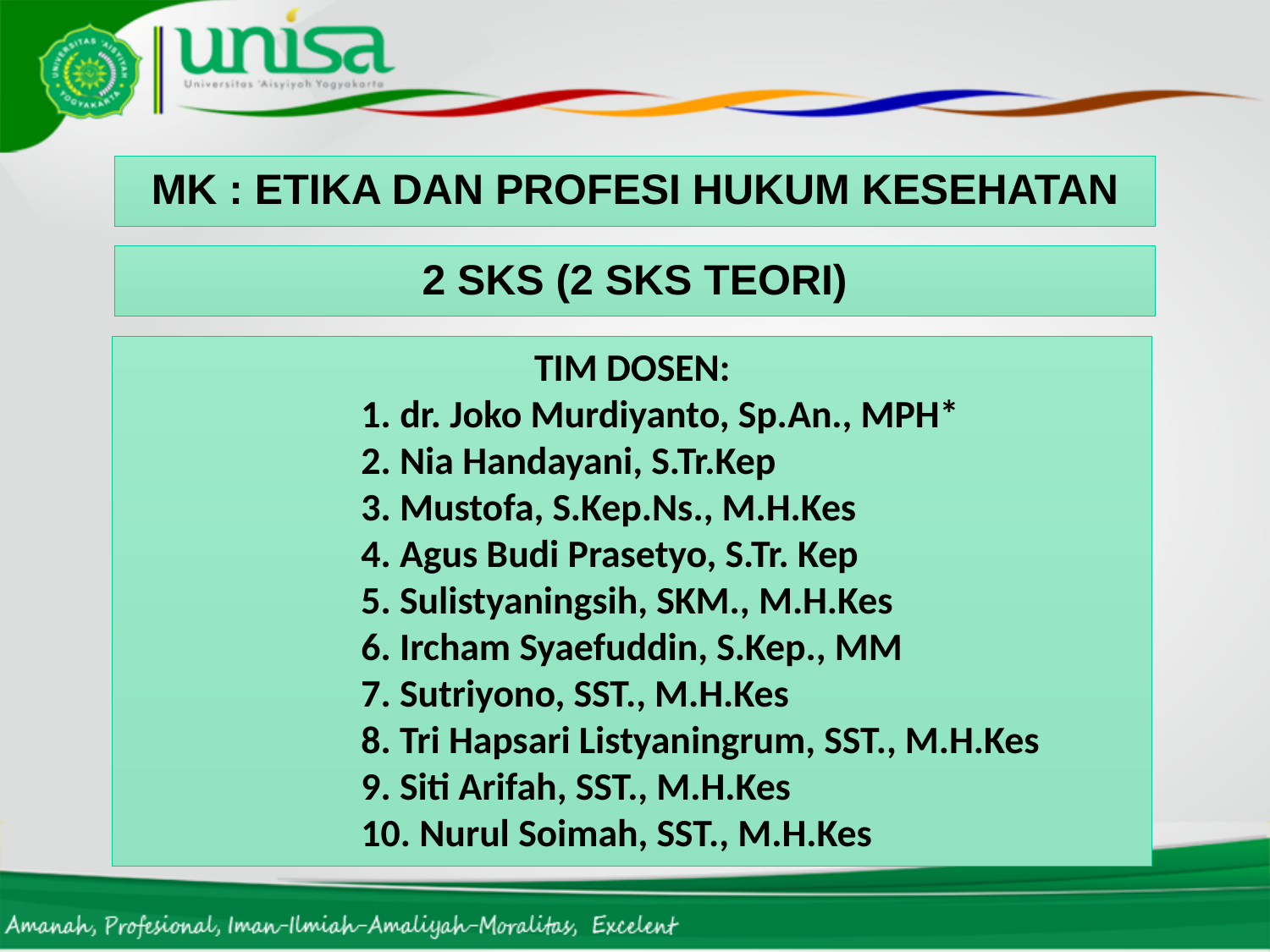

MK : ETIKA DAN PROFESI HUKUM KESEHATAN
2 SKS (2 SKS TEORI)
TIM DOSEN:
1. dr. Joko Murdiyanto, Sp.An., MPH*
2. Nia Handayani, S.Tr.Kep
3. Mustofa, S.Kep.Ns., M.H.Kes
4. Agus Budi Prasetyo, S.Tr. Kep
5. Sulistyaningsih, SKM., M.H.Kes
6. Ircham Syaefuddin, S.Kep., MM
7. Sutriyono, SST., M.H.Kes
8. Tri Hapsari Listyaningrum, SST., M.H.Kes
9. Siti Arifah, SST., M.H.Kes
10. Nurul Soimah, SST., M.H.Kes